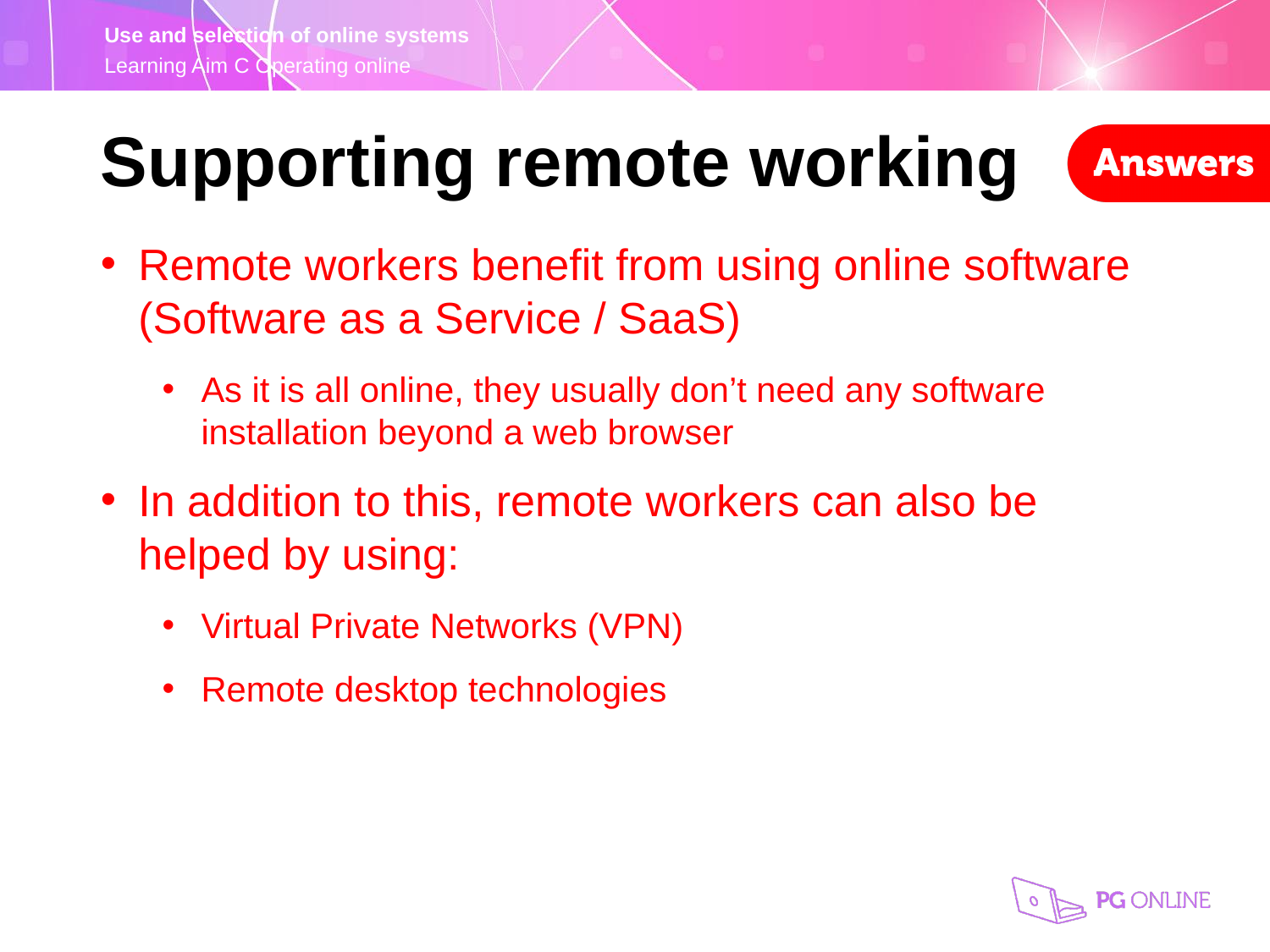

Supporting remote working
Remote workers benefit from using online software (Software as a Service / SaaS)
As it is all online, they usually don’t need any software installation beyond a web browser
In addition to this, remote workers can also be helped by using:
Virtual Private Networks (VPN)
Remote desktop technologies